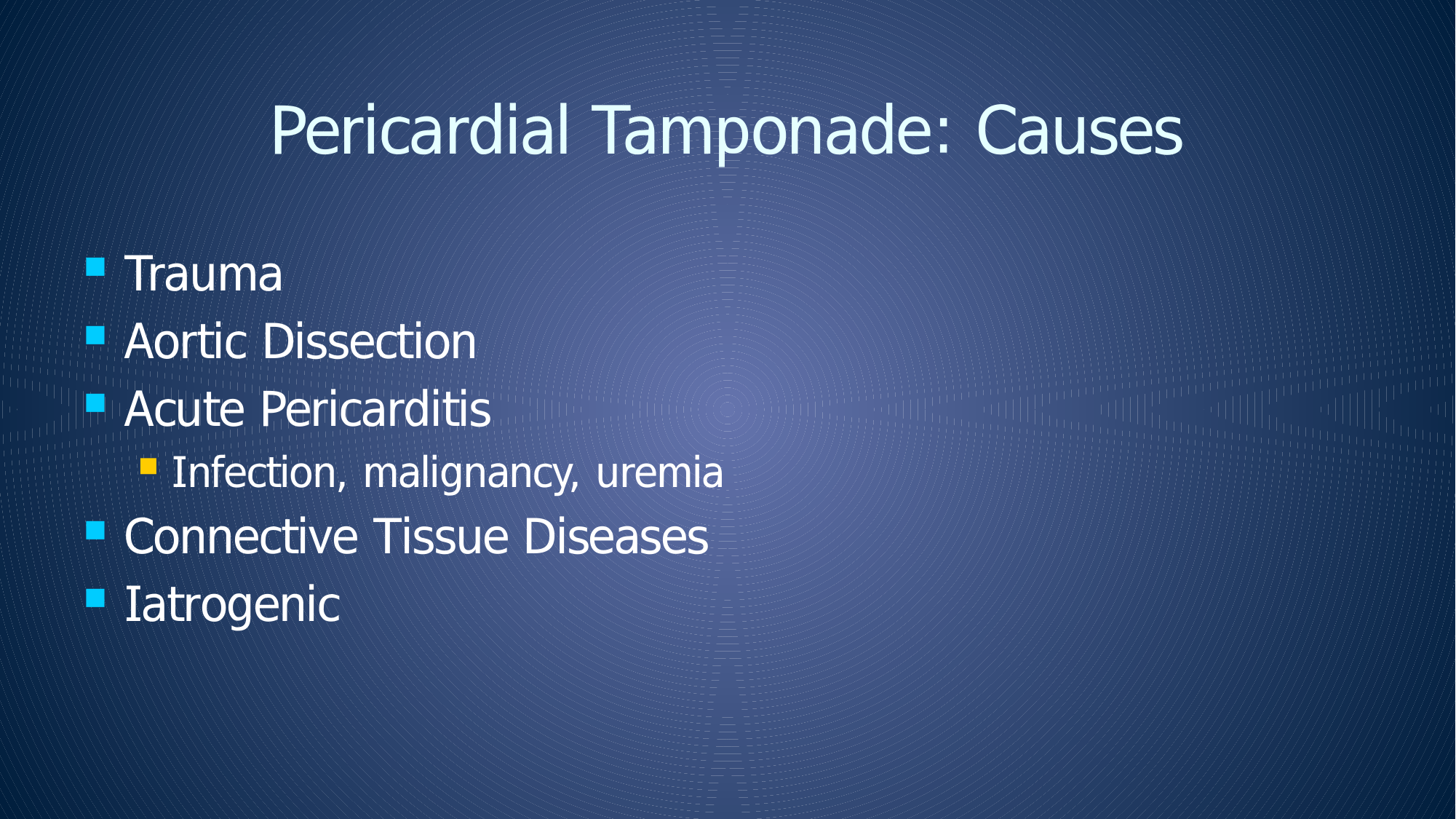

# Pericardial Tamponade: Causes
Trauma
Aortic Dissection
Acute Pericarditis
Infection, malignancy, uremia
Connective Tissue Diseases
Iatrogenic